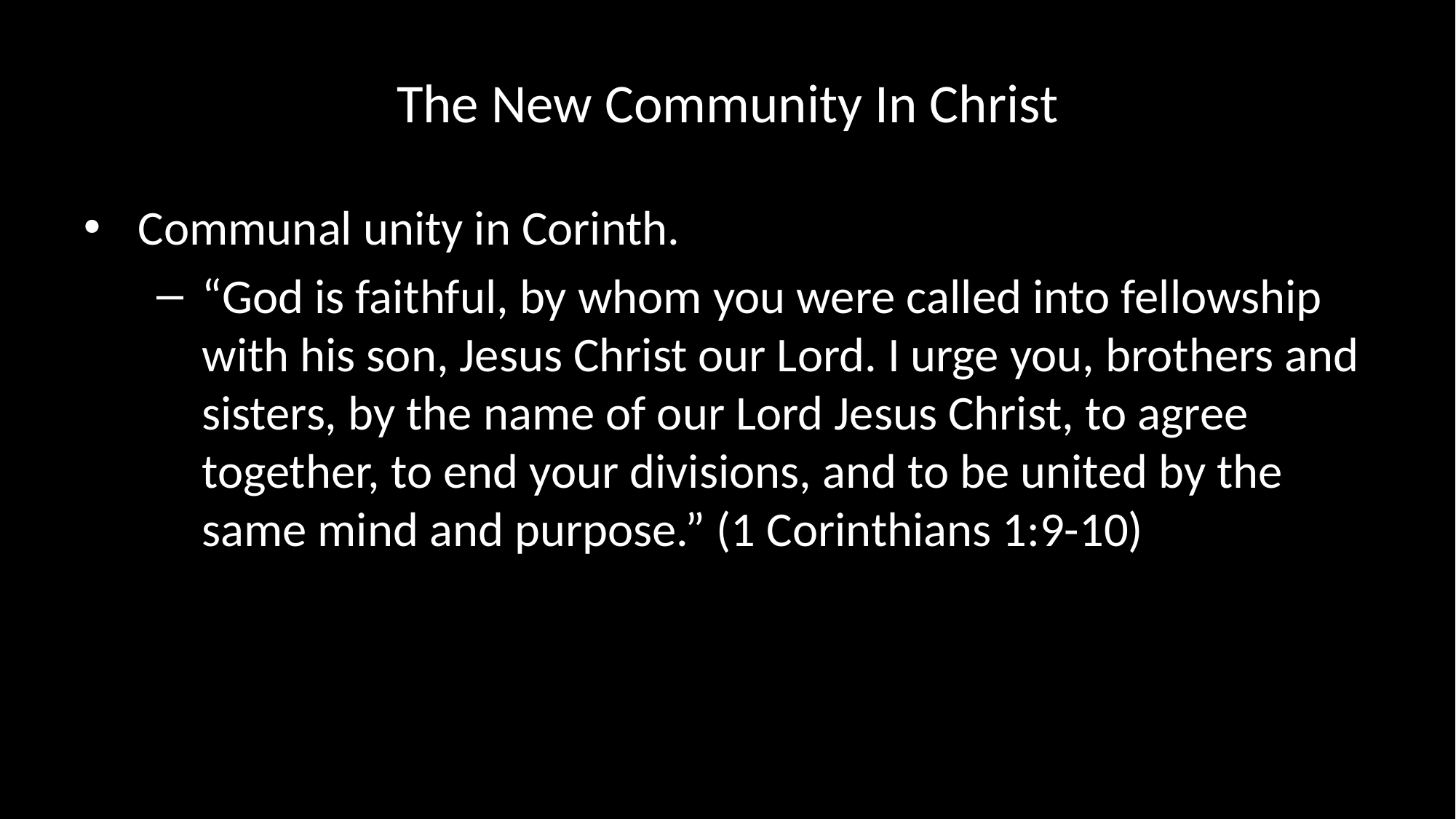

# The New Community In Christ
Communal unity in Corinth.
“God is faithful, by whom you were called into fellowship with his son, Jesus Christ our Lord. I urge you, brothers and sisters, by the name of our Lord Jesus Christ, to agree together, to end your divisions, and to be united by the same mind and purpose.” (1 Corinthians 1:9-10)